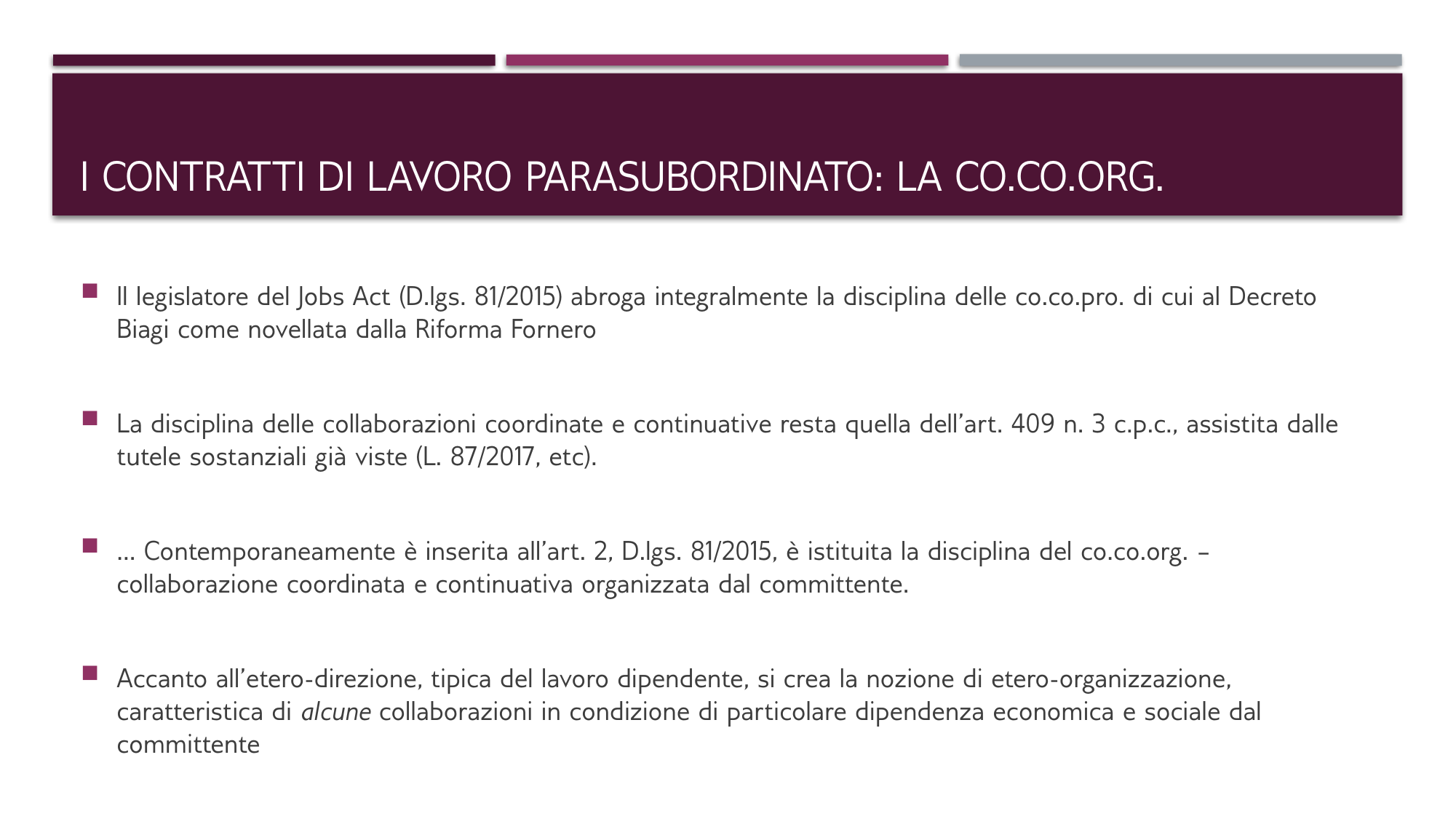

# I CONTRATTI DI LAVORO PARASUBORDINATO: LA CO.CO.ORG.
Il legislatore del Jobs Act (D.lgs. 81/2015) abroga integralmente la disciplina delle co.co.pro. di cui al Decreto Biagi come novellata dalla Riforma Fornero

La disciplina delle collaborazioni coordinate e continuative resta quella dell’art. 409 n. 3 c.p.c., assistita dalle tutele sostanziali già viste (L. 87/2017, etc).

... Contemporaneamente è inserita all’art. 2, D.lgs. 81/2015, è istituita la disciplina del co.co.org. – collaborazione coordinata e continuativa organizzata dal committente.

Accanto all’etero-direzione, tipica del lavoro dipendente, si crea la nozione di etero-organizzazione, caratteristica di alcune collaborazioni in condizione di particolare dipendenza economica e sociale dal committente